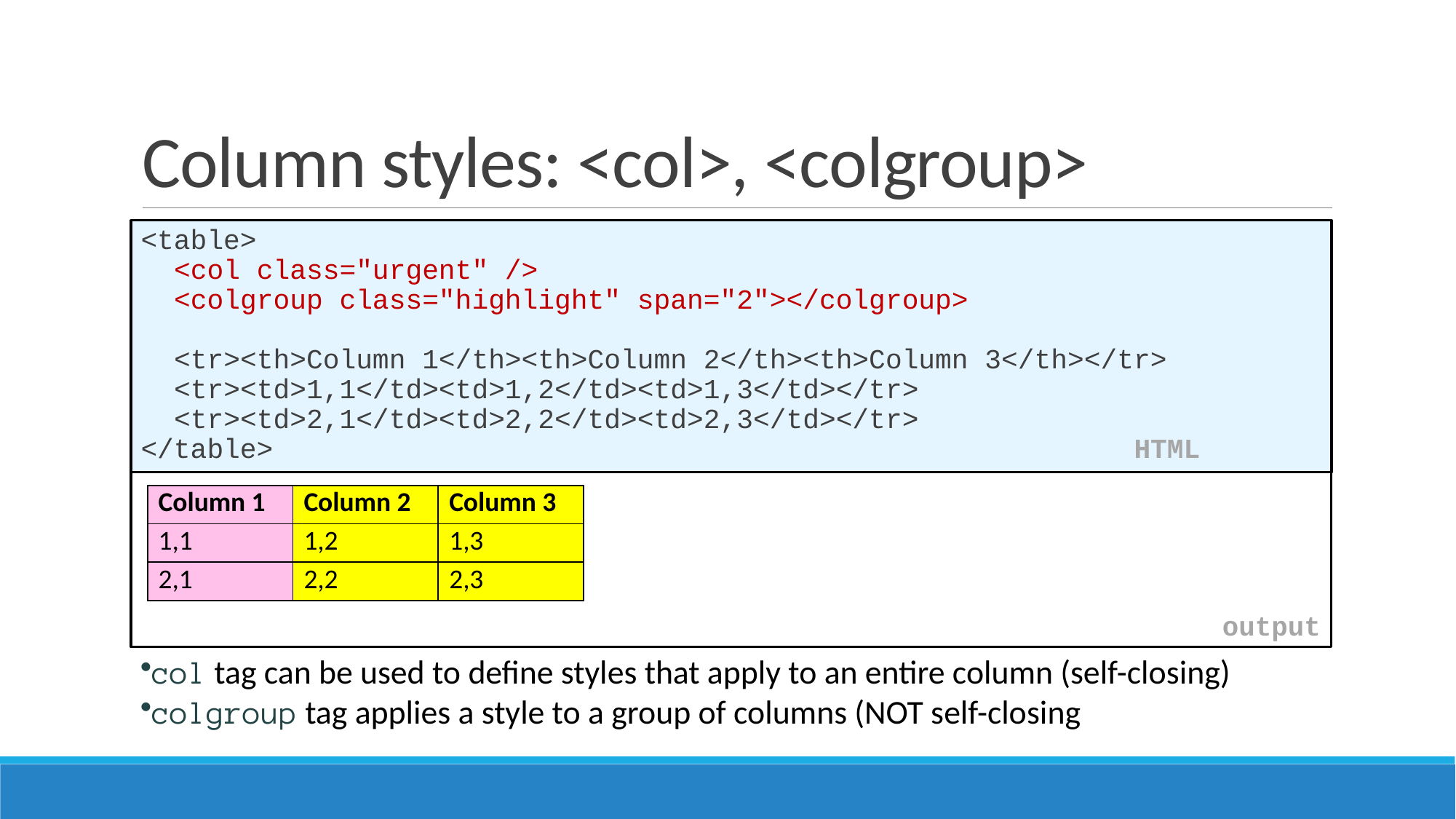

# Column styles: <col>, <colgroup>
<table>
  <col class="urgent" />
  <colgroup class="highlight" span="2"></colgroup>

  <tr><th>Column 1</th><th>Column 2</th><th>Column 3</th></tr>
  <tr><td>1,1</td><td>1,2</td><td>1,3</td></tr>
  <tr><td>2,1</td><td>2,2</td><td>2,3</td></tr>
</table>                                                    HTML

                                                                  output
| Column 1 | Column 2 | Column 3 |
| --- | --- | --- |
| 1,1 | 1,2 | 1,3 |
| 2,1 | 2,2 | 2,3 |

col tag can be used to define styles that apply to an entire column (self-closing)
colgroup tag applies a style to a group of columns (NOT self-closing